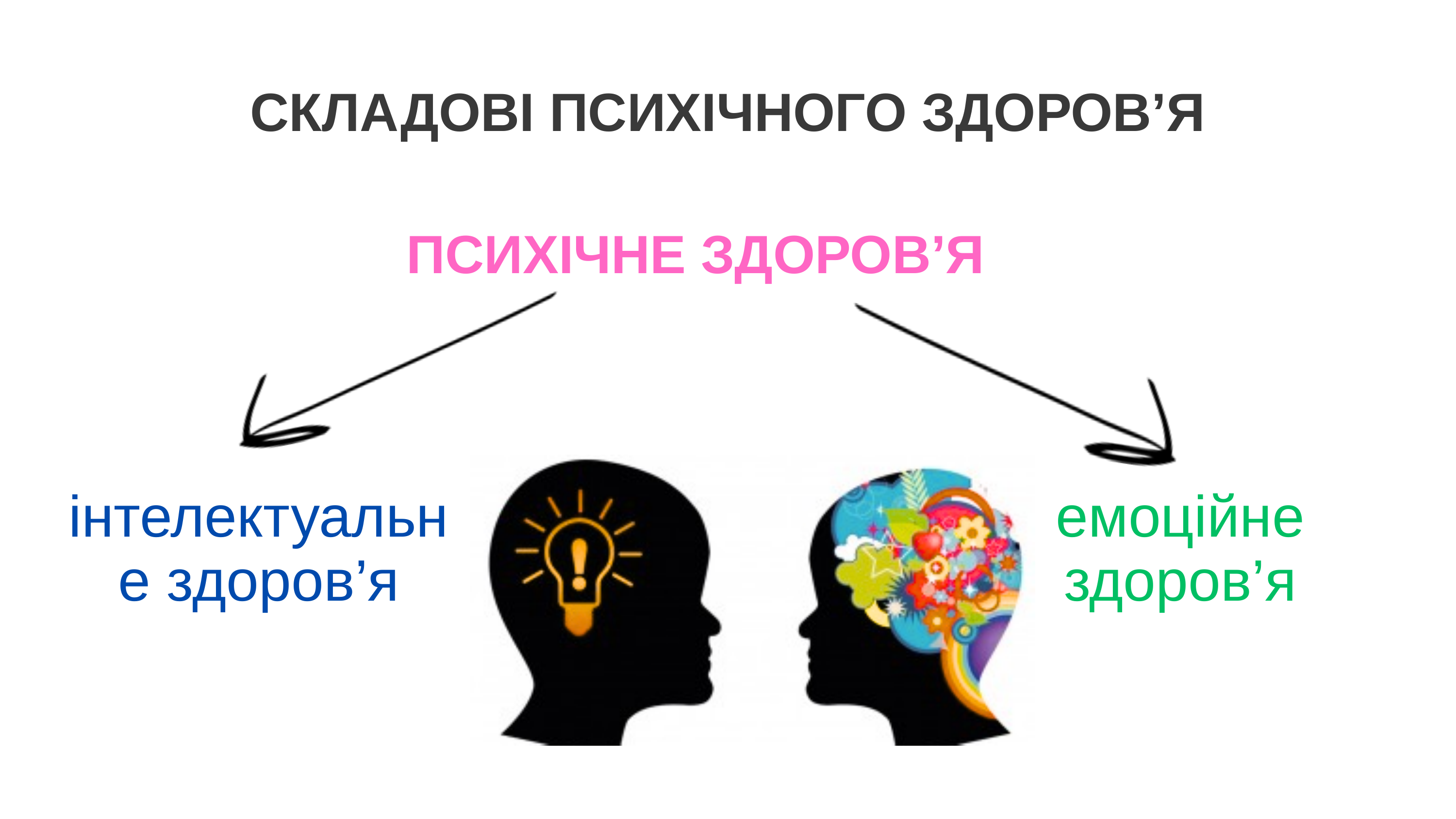

СКЛАДОВІ ПСИХІЧНОГО ЗДОРОВ’Я
ПСИХІЧНЕ ЗДОРОВ’Я

інтелектуальне здоров’я
емоційне здоров’я